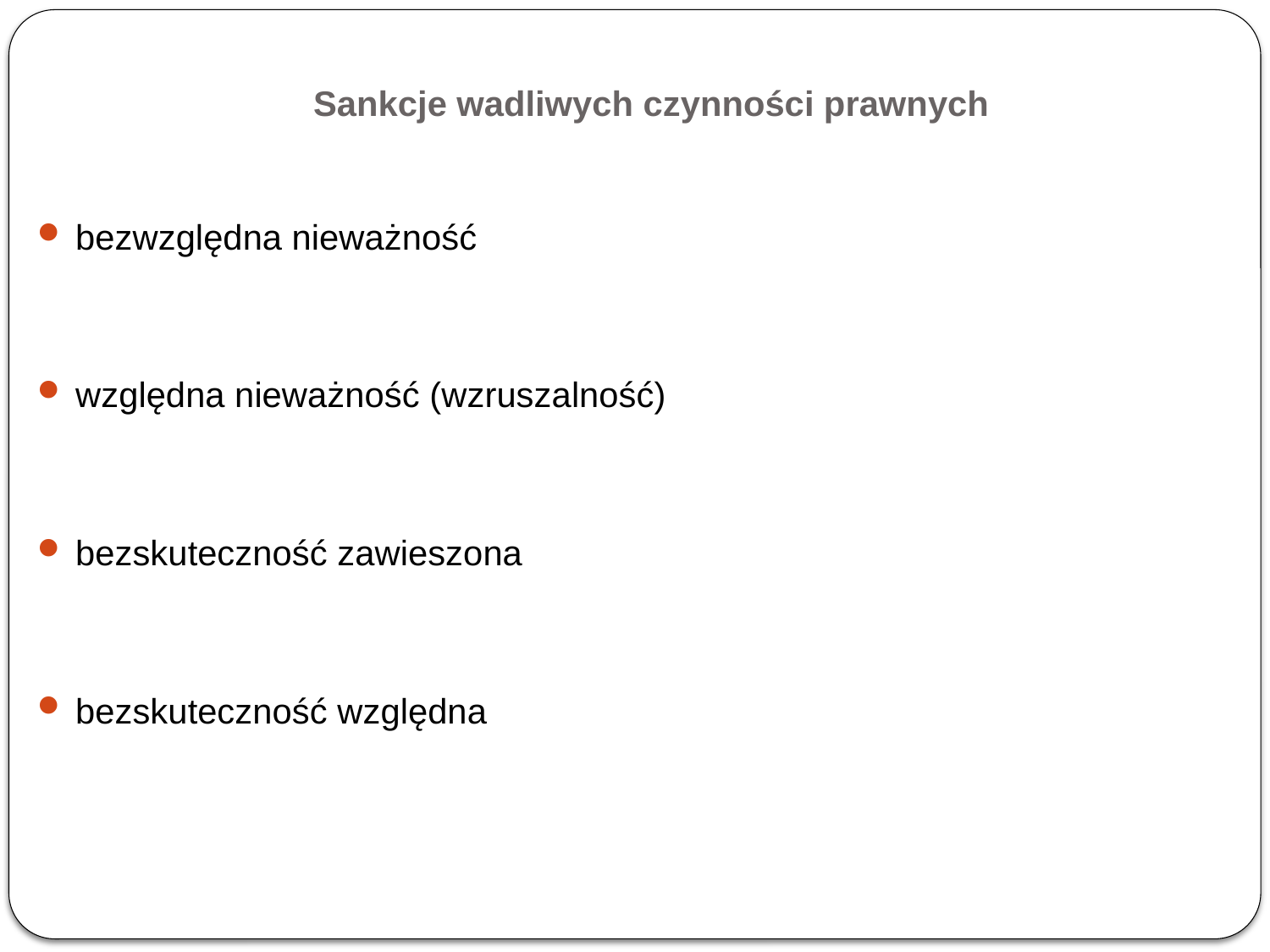

# Sankcje wadliwych czynności prawnych
bezwzględna nieważność

względna nieważność (wzruszalność)

bezskuteczność zawieszona

bezskuteczność względna